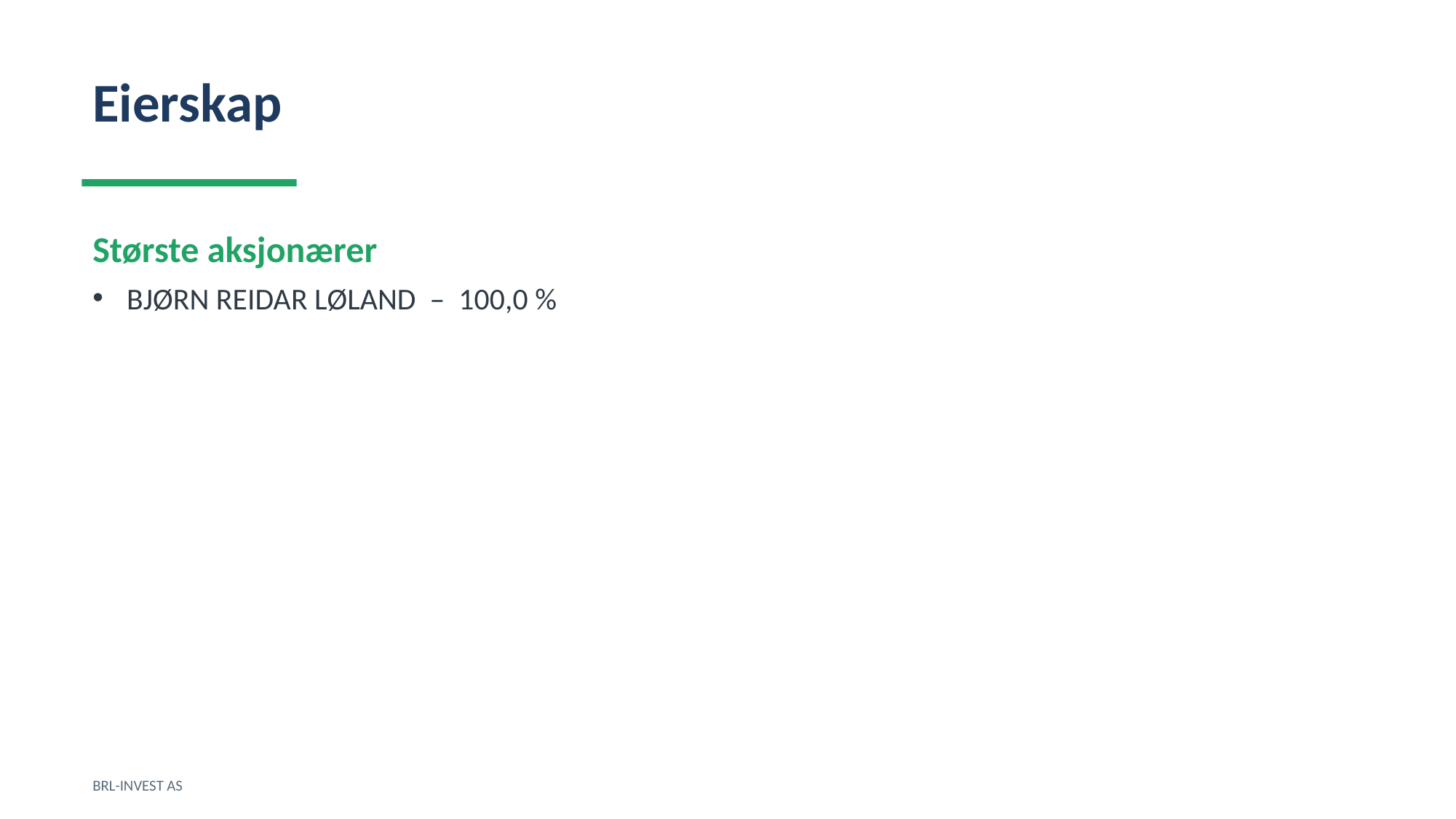

Eierskap

Største aksjonærer
BJØRN REIDAR LØLAND  –  100,0 %
BRL-INVEST AS